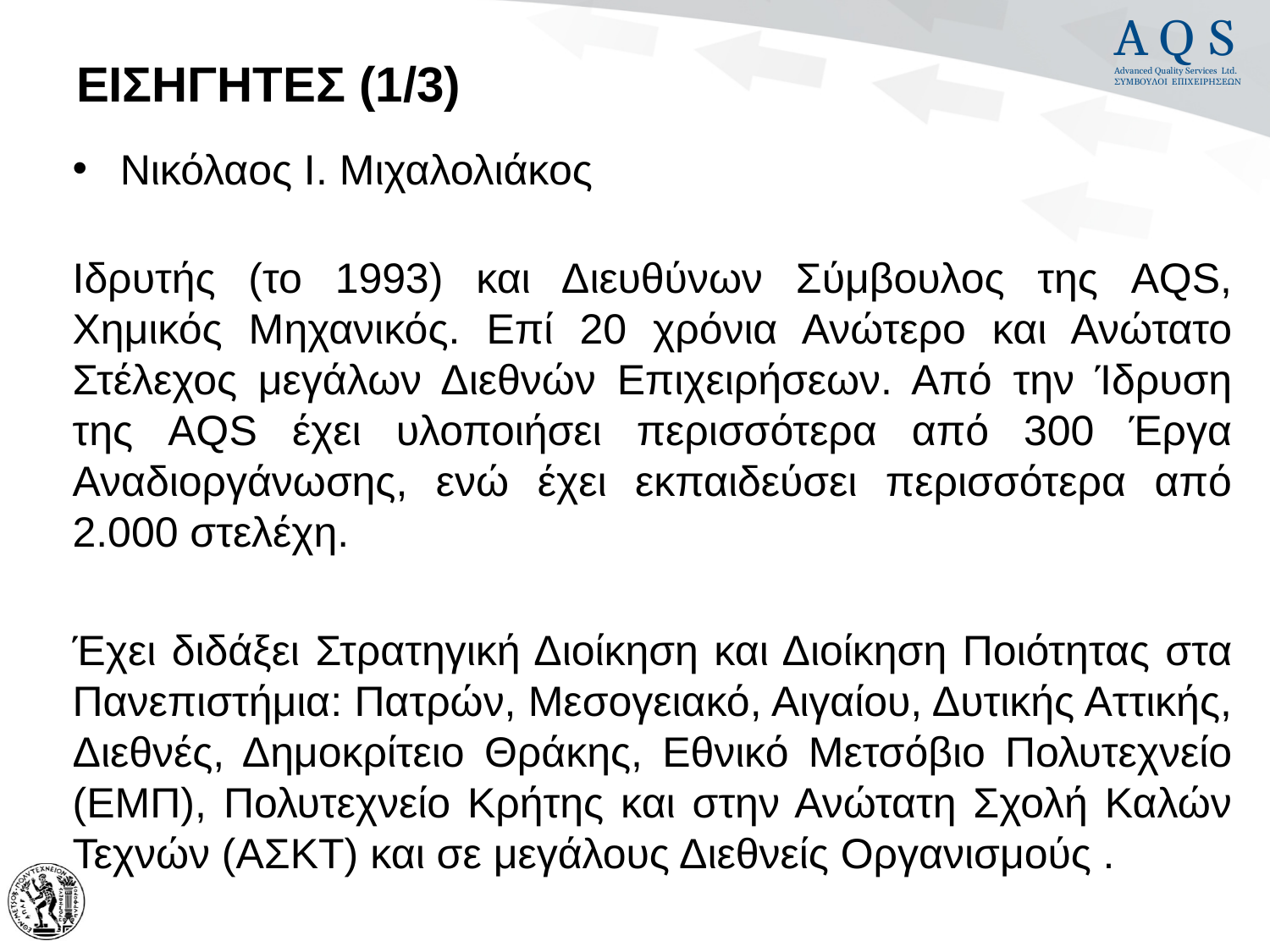

# ΕΙΣΗΓΗΤΕΣ (1/3)
Νικόλαος Ι. Μιχαλολιάκος

Ιδρυτής (το 1993) και Διευθύνων Σύμβουλος της AQS, Χημικός Μηχανικός. Eπί 20 χρόνια Ανώτερο και Ανώτατο Στέλεχος μεγάλων Διεθνών Επιχειρήσεων. Από την Ίδρυση της AQS έχει υλοποιήσει περισσότερα από 300 Έργα Αναδιοργάνωσης, ενώ έχει εκπαιδεύσει περισσότερα από 2.000 στελέχη.

Έχει διδάξει Στρατηγική Διοίκηση και Διοίκηση Ποιότητας στα Πανεπιστήμια: Πατρών, Μεσογειακό, Αιγαίου, Δυτικής Αττικής, Διεθνές, Δημοκρίτειο Θράκης, Εθνικό Μετσόβιο Πολυτεχνείο (ΕΜΠ), Πολυτεχνείο Κρήτης και στην Ανώτατη Σχολή Καλών Τεχνών (ΑΣΚΤ) και σε μεγάλους Διεθνείς Οργανισμούς .